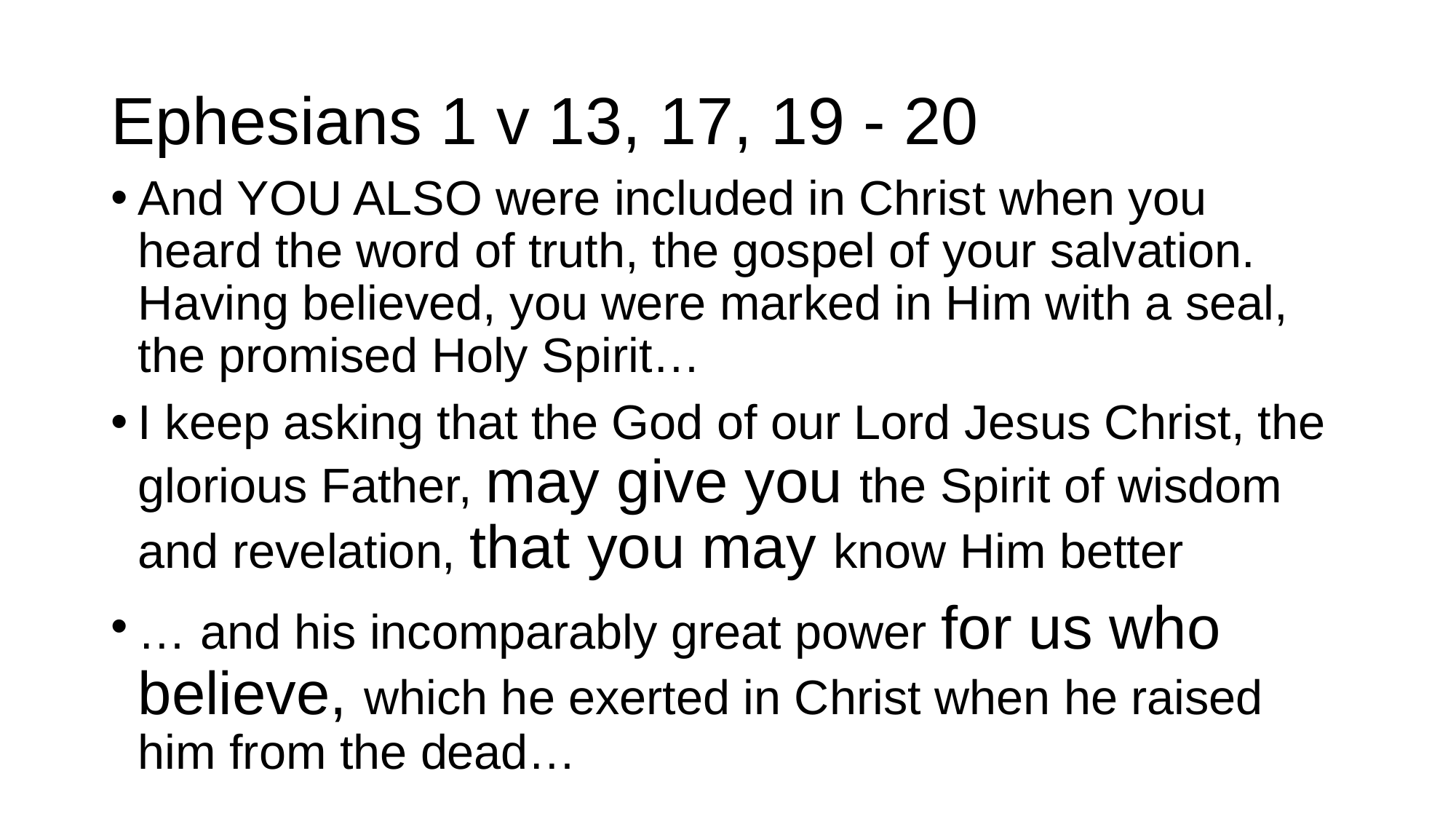

# Ephesians 1 v 13, 17, 19 - 20
And YOU ALSO were included in Christ when you heard the word of truth, the gospel of your salvation. Having believed, you were marked in Him with a seal, the promised Holy Spirit…
I keep asking that the God of our Lord Jesus Christ, the glorious Father, may give you the Spirit of wisdom and revelation, that you may know Him better
… and his incomparably great power for us who believe, which he exerted in Christ when he raised him from the dead…